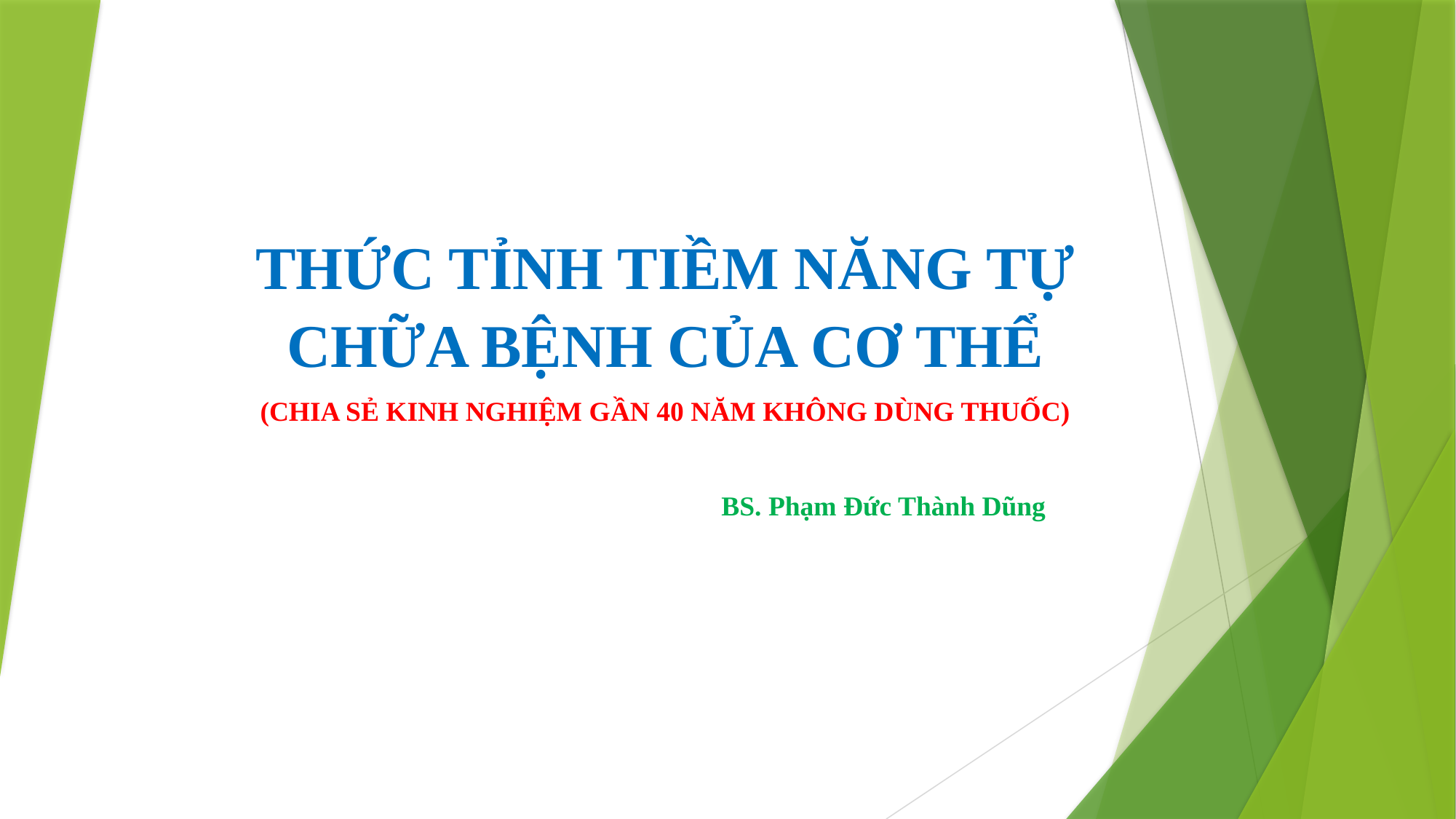

THỨC TỈNH TIỀM NĂNG TỰ CHỮA BỆNH CỦA CƠ THỂ
(CHIA SẺ KINH NGHIỆM GẦN 40 NĂM KHÔNG DÙNG THUỐC)

BS. Phạm Đức Thành Dũng